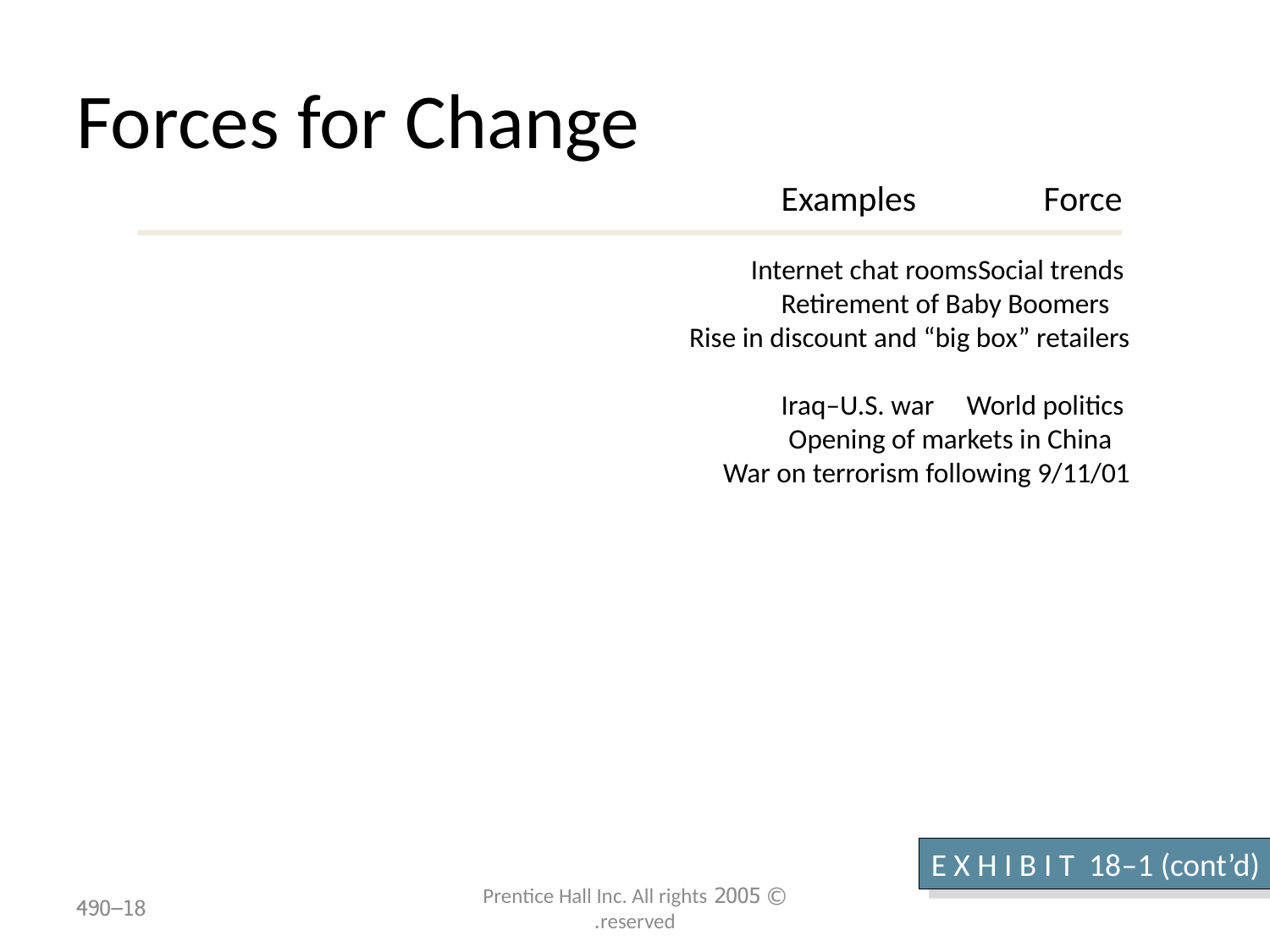

# Forces for Change
Force 	Examples

Social trends 	Internet chat rooms
	Retirement of Baby Boomers
	Rise in discount and “big box” retailers

World politics 	Iraq–U.S. war
	Opening of markets in China
	War on terrorism following 9/11/01

E X H I B I T  18–1 (cont’d)
18–490
© 2005 Prentice Hall Inc. All rights reserved.